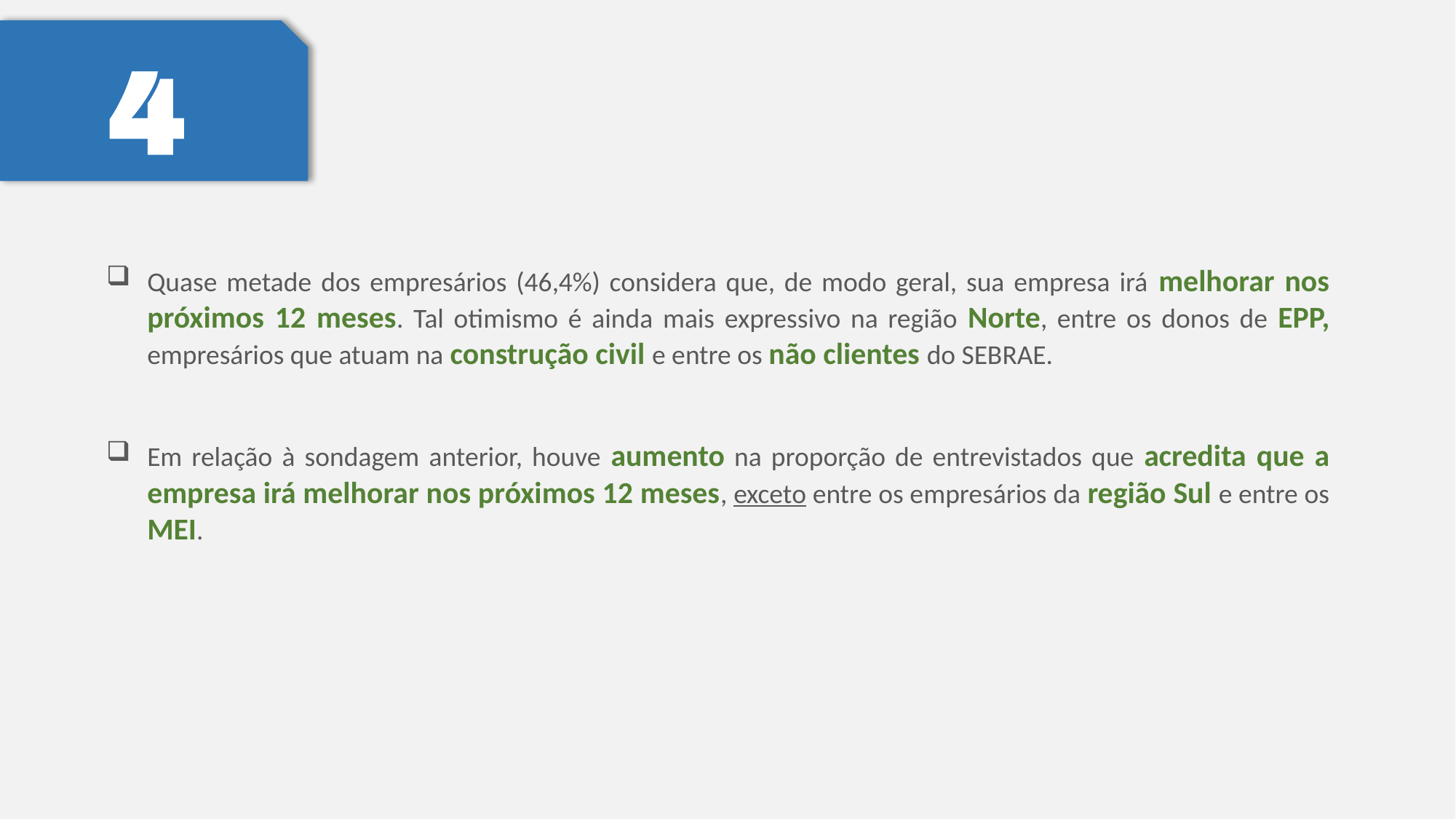

4
Quase metade dos empresários (46,4%) considera que, de modo geral, sua empresa irá melhorar nos próximos 12 meses. Tal otimismo é ainda mais expressivo na região Norte, entre os donos de EPP, empresários que atuam na construção civil e entre os não clientes do SEBRAE.

Em relação à sondagem anterior, houve aumento na proporção de entrevistados que acredita que a empresa irá melhorar nos próximos 12 meses, exceto entre os empresários da região Sul e entre os MEI.